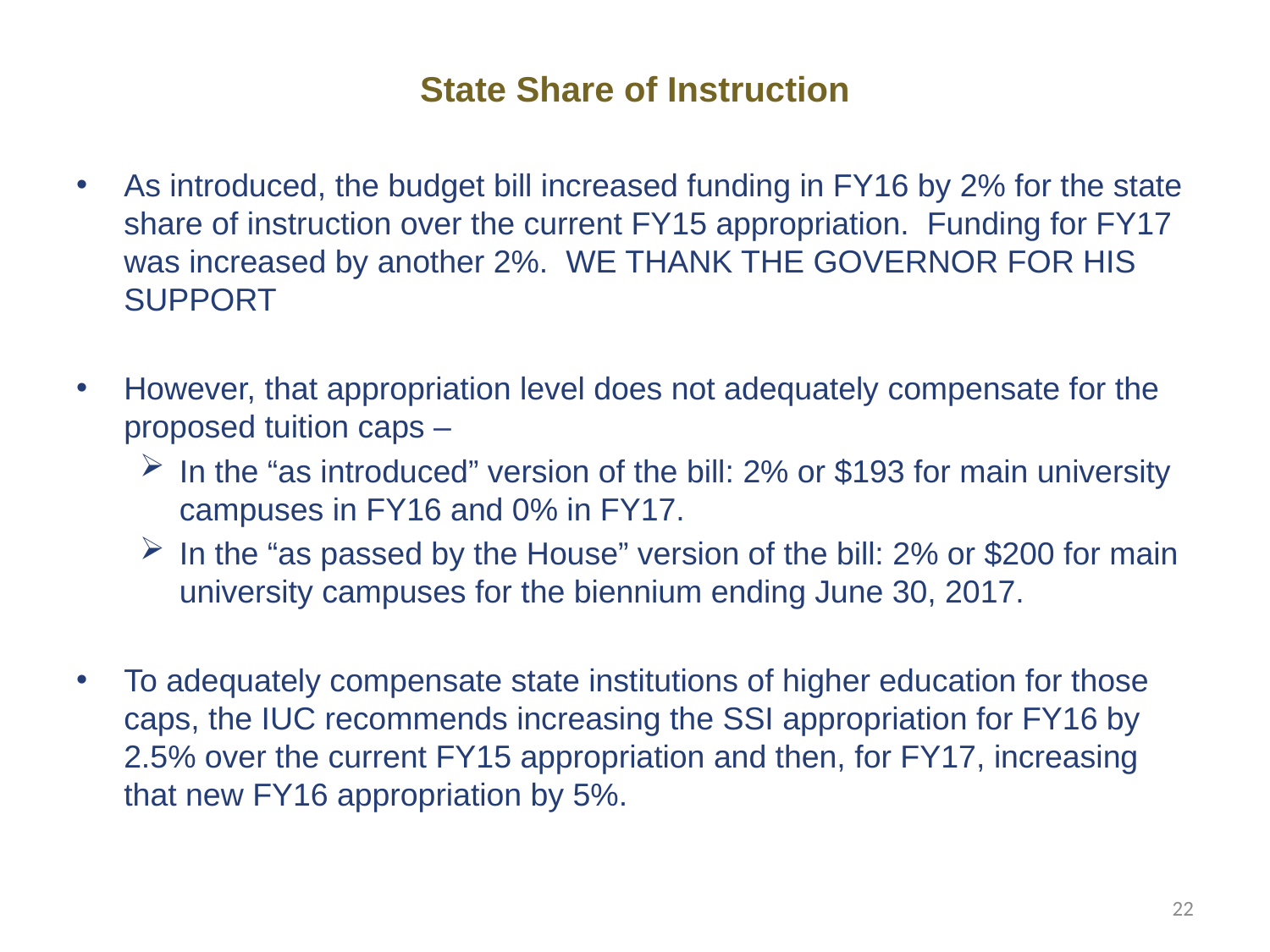

# State Share of Instruction
As introduced, the budget bill increased funding in FY16 by 2% for the state share of instruction over the current FY15 appropriation.  Funding for FY17 was increased by another 2%.  WE THANK THE GOVERNOR FOR HIS SUPPORT

However, that appropriation level does not adequately compensate for the proposed tuition caps –
In the “as introduced” version of the bill: 2% or $193 for main university campuses in FY16 and 0% in FY17.
In the “as passed by the House” version of the bill: 2% or $200 for main university campuses for the biennium ending June 30, 2017.

To adequately compensate state institutions of higher education for those caps, the IUC recommends increasing the SSI appropriation for FY16 by 2.5% over the current FY15 appropriation and then, for FY17, increasing that new FY16 appropriation by 5%.
22